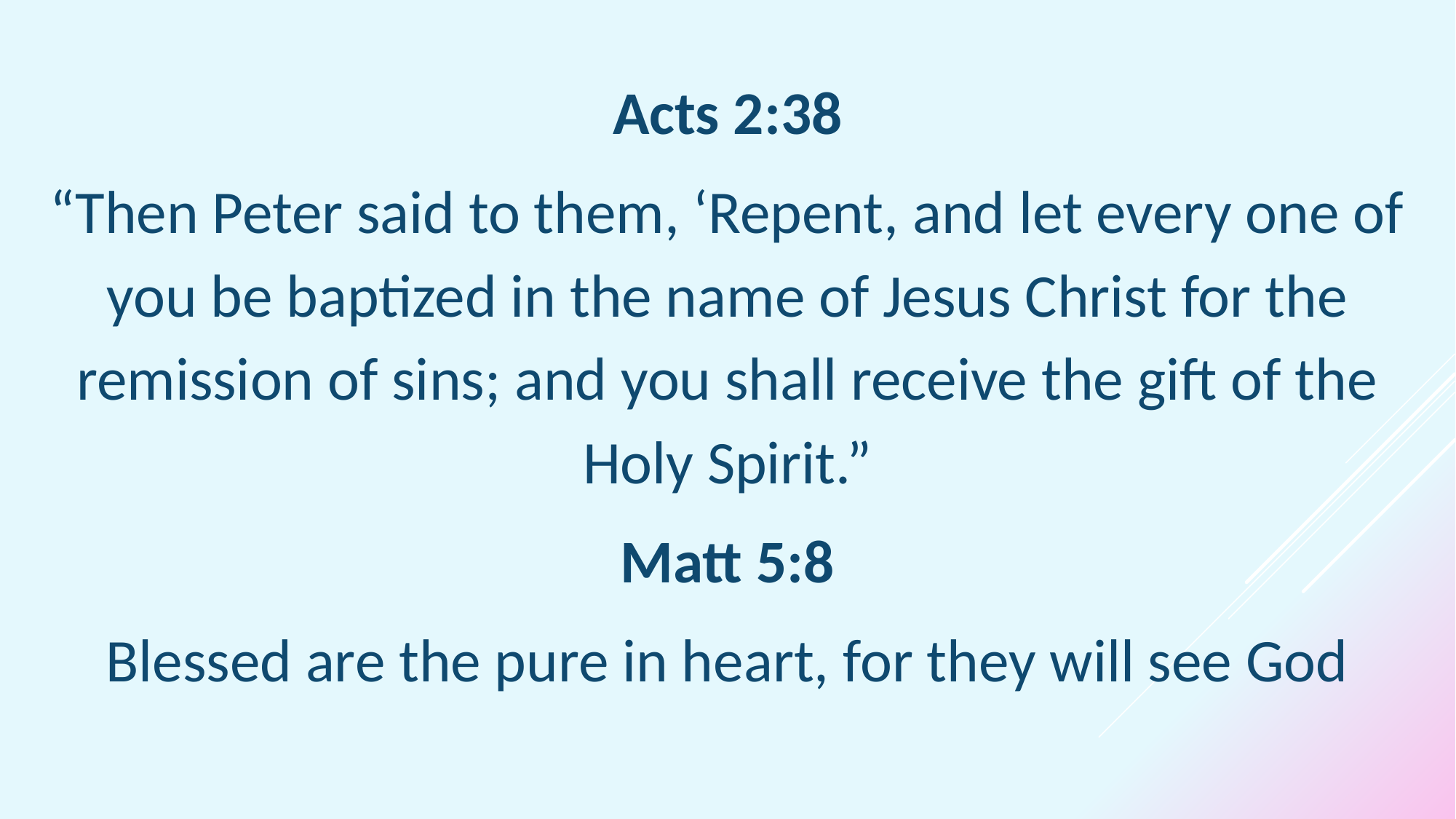

Acts 2:38
“Then Peter said to them, ‘Repent, and let every one of you be baptized in the name of Jesus Christ for the remission of sins; and you shall receive the gift of the Holy Spirit.”
Matt 5:8
Blessed are the pure in heart, for they will see God